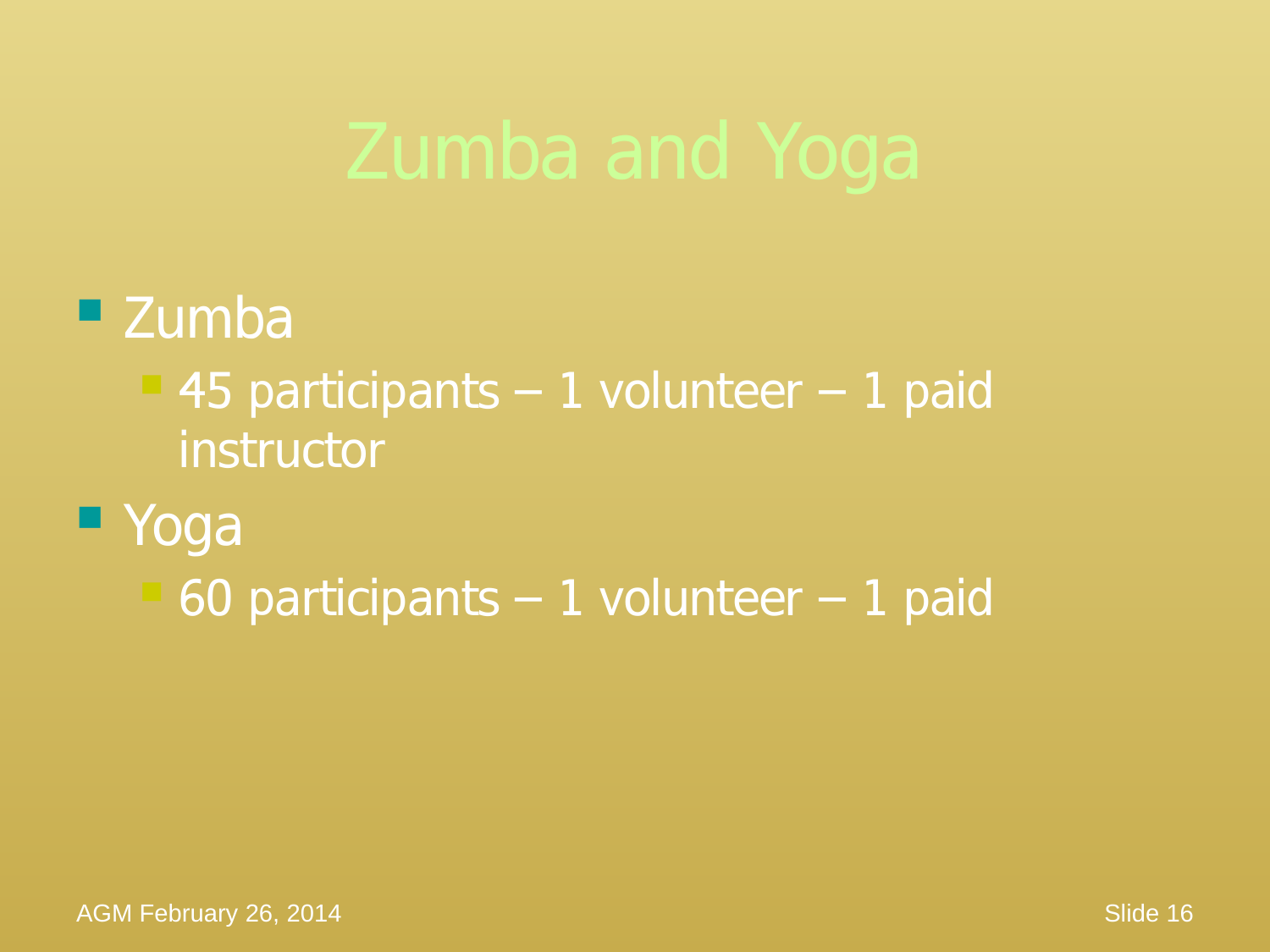

# Zumba and Yoga
Zumba
45 participants – 1 volunteer – 1 paid instructor
Yoga
60 participants – 1 volunteer – 1 paid
AGM February 26, 2014
Slide 16